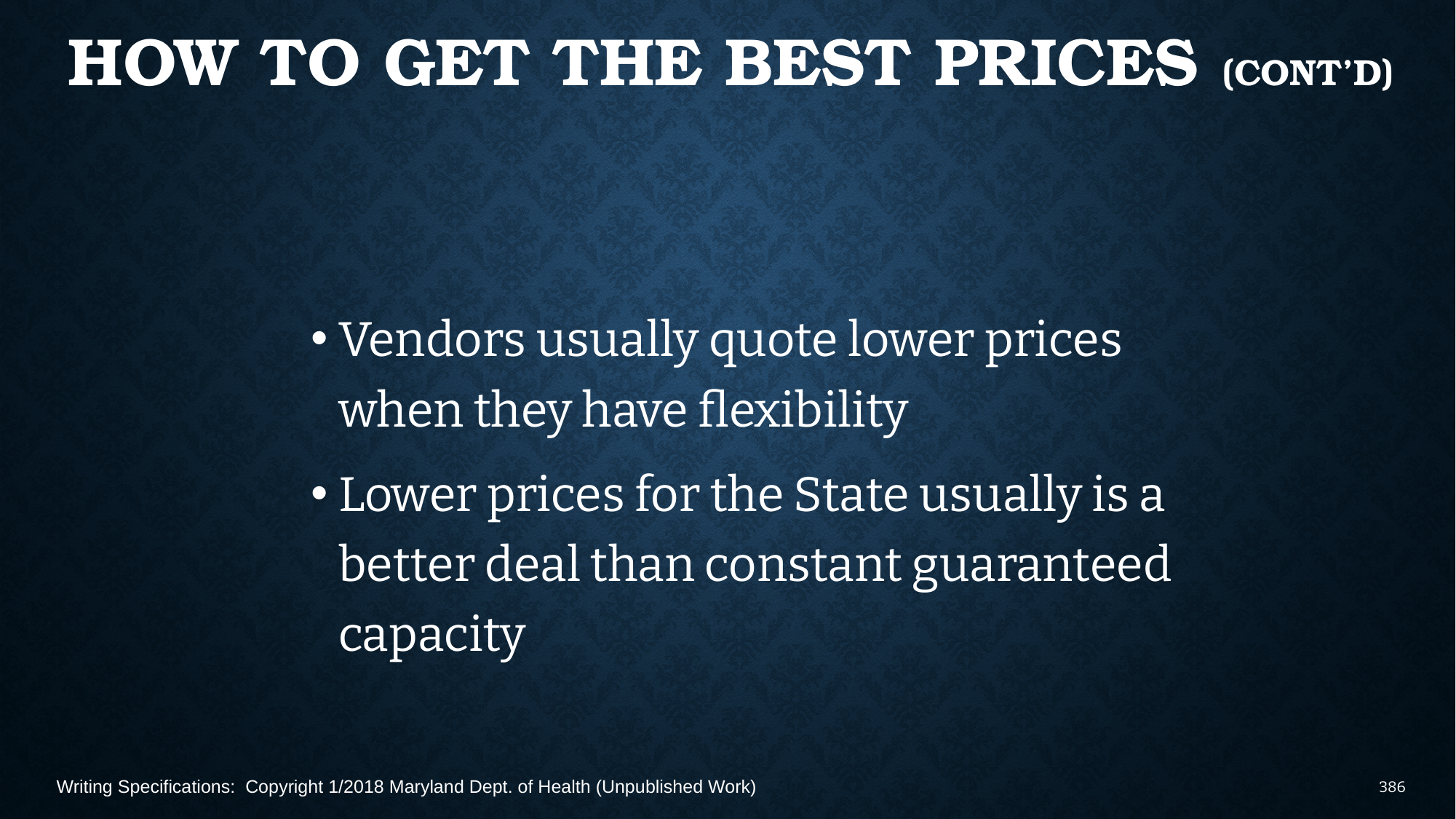

# How to Get the Best Prices (Cont’d)
Vendors usually quote lower prices when they have flexibility
Lower prices for the State usually is a better deal than constant guaranteed capacity
Writing Specifications:  Copyright 1/2018 Maryland Dept. of Health (Unpublished Work)
386